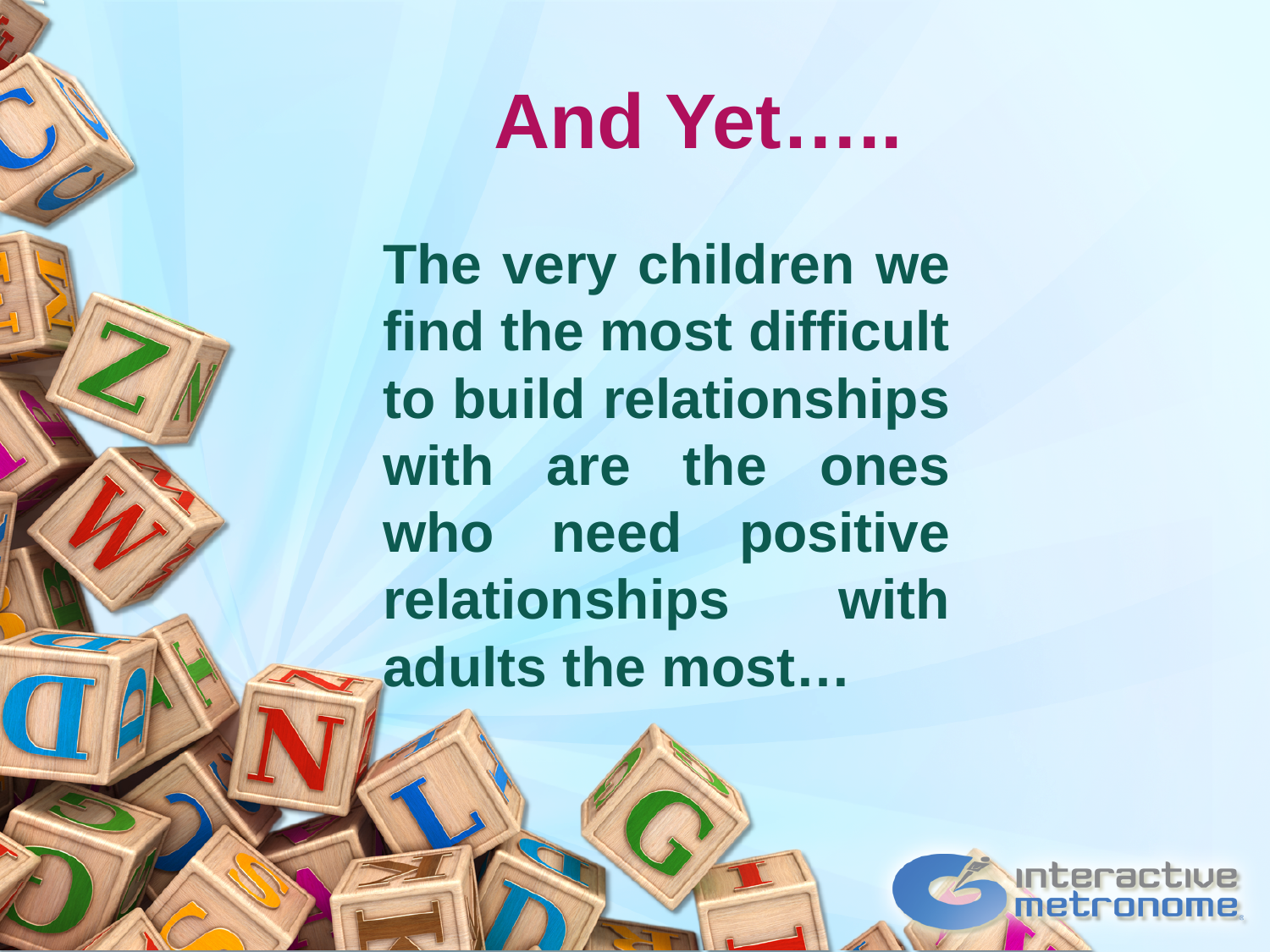

# And Yet…..
The very children we find the most difficult to build relationships with are the ones who need positive relationships with adults the most…